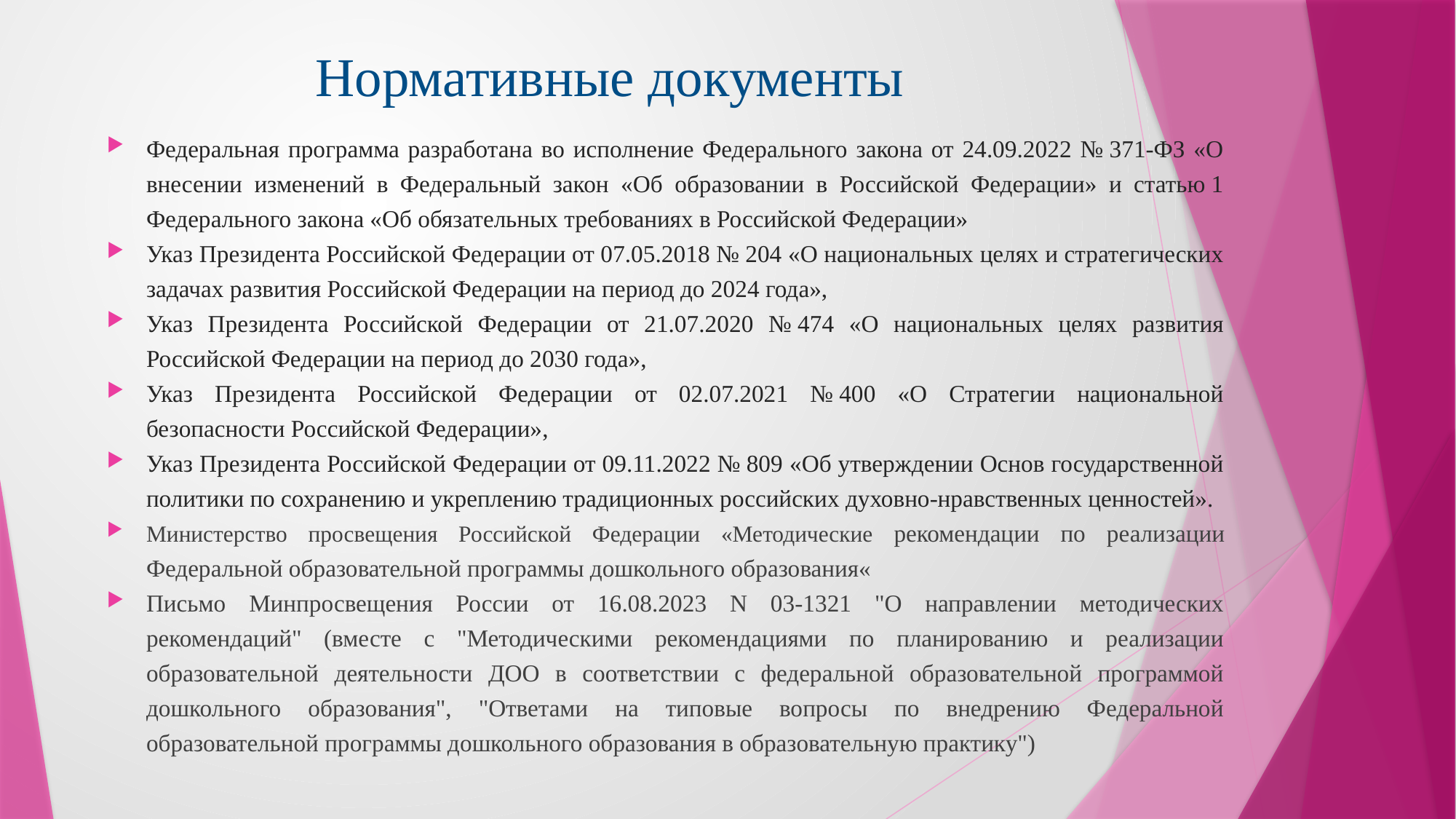

# Нормативные документы
Федеральная программа разработана во исполнение Федерального закона от 24.09.2022 № 371-ФЗ «О внесении изменений в Федеральный закон «Об образовании в Российской Федерации» и статью 1 Федерального закона «Об обязательных требованиях в Российской Федерации»
Указ Президента Российской Федерации от 07.05.2018 № 204 «О национальных целях и стратегических задачах развития Российской Федерации на период до 2024 года»,
Указ Президента Российской Федерации от 21.07.2020 № 474 «О национальных целях развития Российской Федерации на период до 2030 года»,
Указ Президента Российской Федерации от 02.07.2021 № 400 «О Стратегии национальной безопасности Российской Федерации»,
Указ Президента Российской Федерации от 09.11.2022 № 809 «Об утверждении Основ государственной политики по сохранению и укреплению традиционных российских духовно-нравственных ценностей».
Министерство просвещения Российской Федерации «Методические рекомендации по реализации Федеральной образовательной программы дошкольного образования«
Письмо Минпросвещения России от 16.08.2023 N 03-1321 "О направлении методических рекомендаций" (вместе с "Методическими рекомендациями по планированию и реализации образовательной деятельности ДОО в соответствии с федеральной образовательной программой дошкольного образования", "Ответами на типовые вопросы по внедрению Федеральной образовательной программы дошкольного образования в образовательную практику")